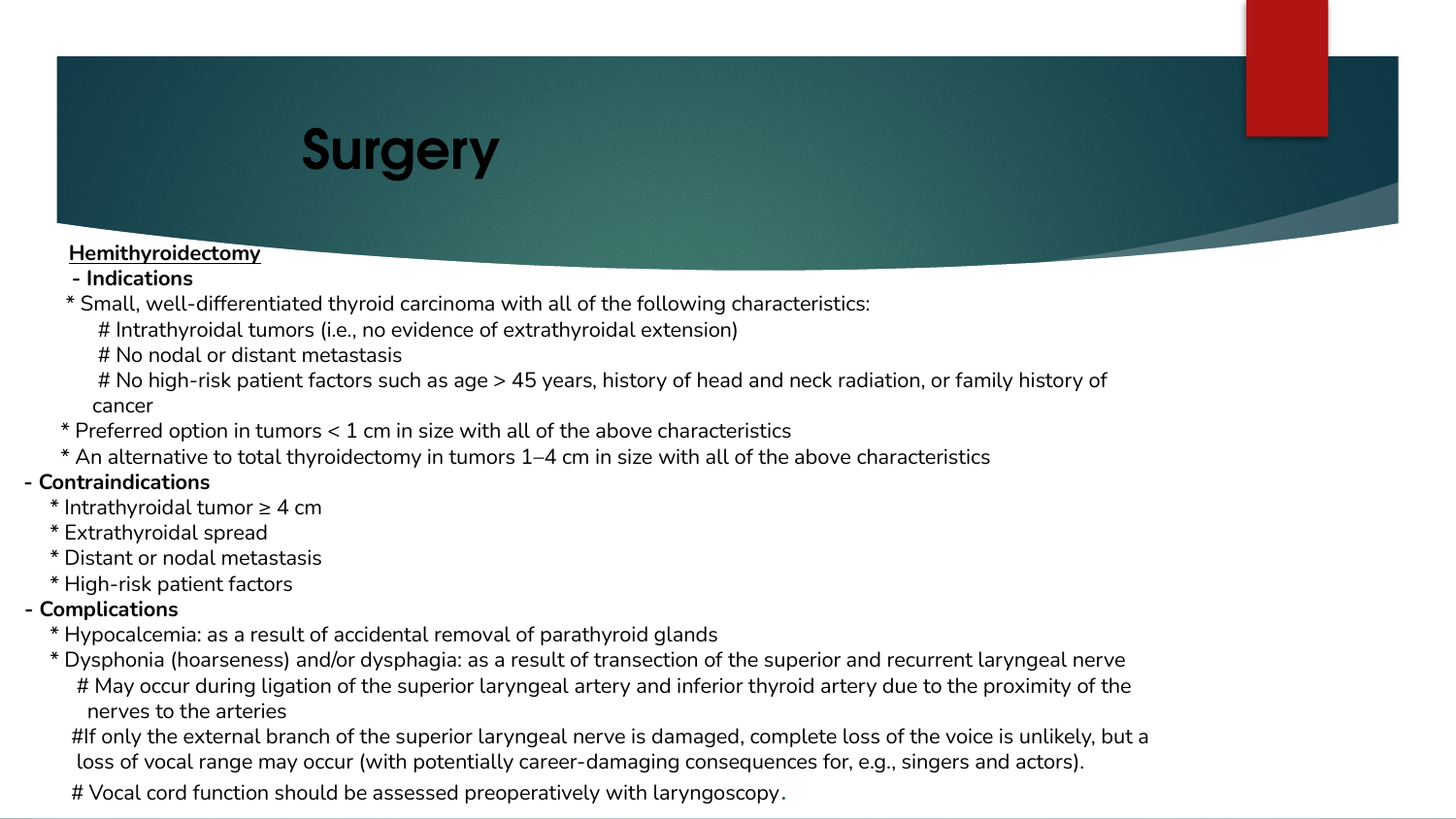

# Surgery
           Hemithyroidectomy
            - Indications
           * Small, well-differentiated thyroid carcinoma with all of the following characteristics:
                 # Intrathyroidal tumors (i.e., no evidence of extrathyroidal extension)
                 # No nodal or distant metastasis
                 # No high-risk patient factors such as age > 45 years, history of head and neck radiation, or family history of
                cancer
          * Preferred option in tumors < 1 cm in size with all of the above characteristics
          * An alternative to total thyroidectomy in tumors 1–4 cm in size with all of the above characteristics
   - Contraindications
        * Intrathyroidal tumor ≥ 4 cm
        * Extrathyroidal spread
        * Distant or nodal metastasis
        * High-risk patient factors
   - Complications
        * Hypocalcemia: as a result of accidental removal of parathyroid glands
        * Dysphonia (hoarseness) and/or dysphagia: as a result of transection of the superior and recurrent laryngeal nerve
             # May occur during ligation of the superior laryngeal artery and inferior thyroid artery due to the proximity of the
               nerves to the arteries
            #If only the external branch of the superior laryngeal nerve is damaged, complete loss of the voice is unlikely, but a
             loss of vocal range may occur (with potentially career-damaging consequences for, e.g., singers and actors).
            # Vocal cord function should be assessed preoperatively with laryngoscopy.